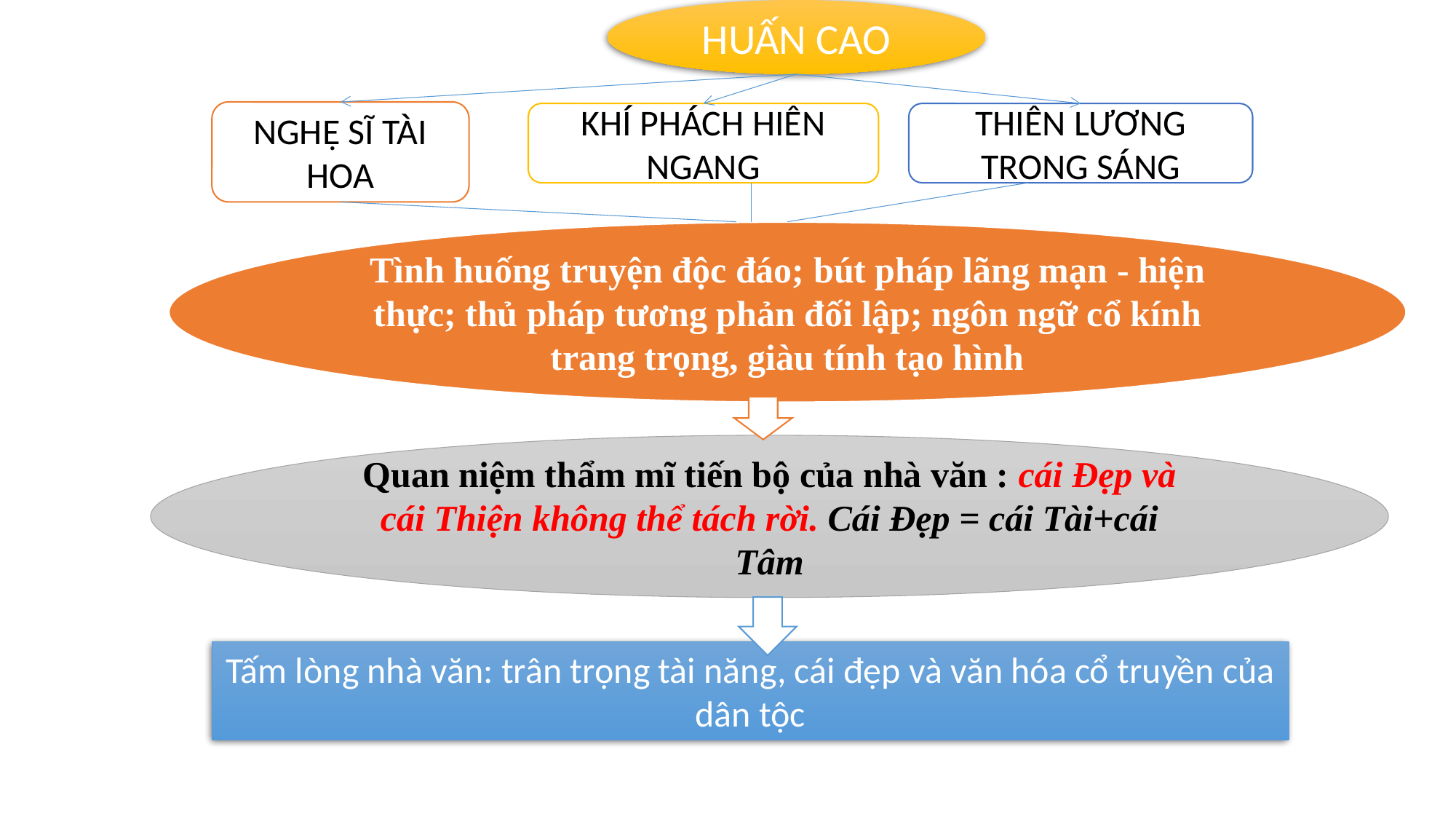

HUẤN CAO
NGHỆ SĨ TÀI HOA
KHÍ PHÁCH HIÊN NGANG
THIÊN LƯƠNG TRONG SÁNG
Tình huống truyện độc đáo; bút pháp lãng mạn - hiện thực; thủ pháp tương phản đối lập; ngôn ngữ cổ kính trang trọng, giàu tính tạo hình

Quan niệm thẩm mĩ tiến bộ của nhà văn : cái Đẹp và cái Thiện không thể tách rời. Cái Đẹp = cái Tài+cái Tâm

Tấm lòng nhà văn: trân trọng tài năng, cái đẹp và văn hóa cổ truyền của dân tộc